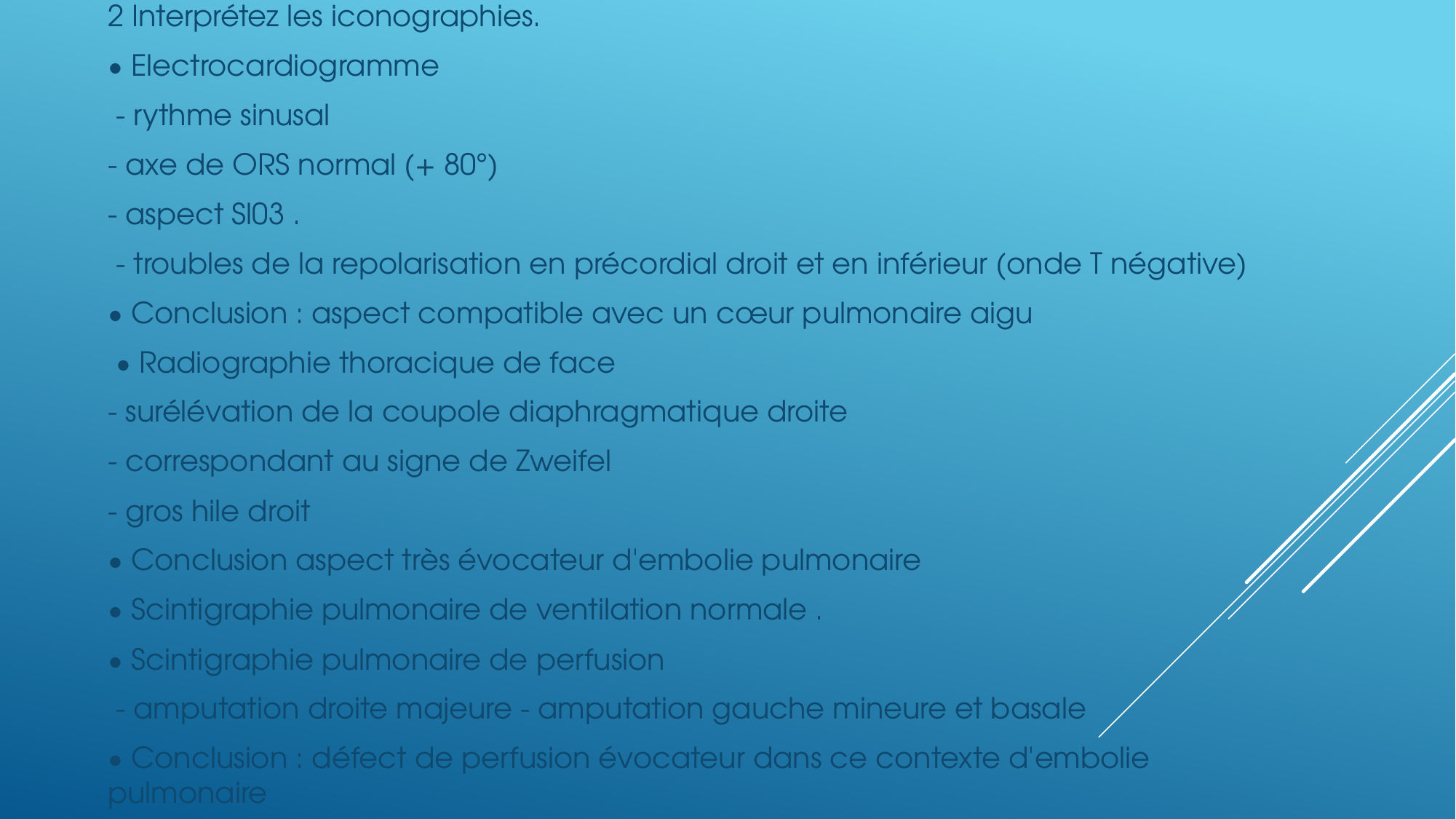

2 Interprétez les iconographies.
• Electrocardiogramme
 - rythme sinusal
- axe de ORS normal (+ 80°)
- aspect Sl03 .
 - troubles de la repolarisation en précordial droit et en inférieur (onde T négative)
• Conclusion : aspect compatible avec un cœur pulmonaire aigu
 • Radiographie thoracique de face
- surélévation de la coupole diaphragmatique droite
- correspondant au signe de Zweifel
- gros hile droit
• Conclusion aspect très évocateur d'embolie pulmonaire
• Scintigraphie pulmonaire de ventilation normale .
• Scintigraphie pulmonaire de perfusion
 - amputation droite majeure - amputation gauche mineure et basale
• Conclusion : défect de perfusion évocateur dans ce contexte d'embolie pulmonaire